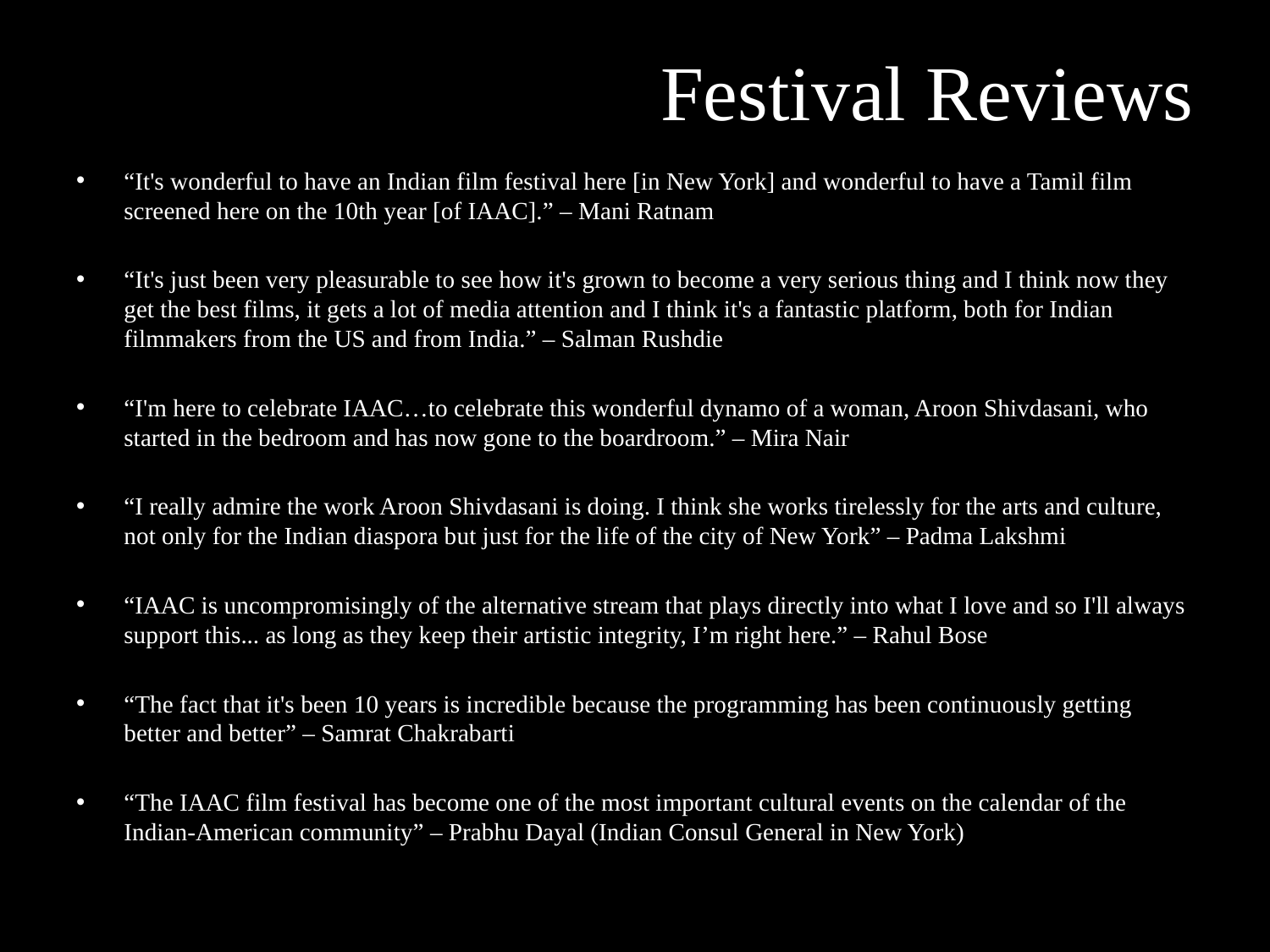

# Festival Reviews
“It's wonderful to have an Indian film festival here [in New York] and wonderful to have a Tamil film screened here on the 10th year [of IAAC].” – Mani Ratnam

“It's just been very pleasurable to see how it's grown to become a very serious thing and I think now they get the best films, it gets a lot of media attention and I think it's a fantastic platform, both for Indian filmmakers from the US and from India.” – Salman Rushdie

“I'm here to celebrate IAAC…to celebrate this wonderful dynamo of a woman, Aroon Shivdasani, who started in the bedroom and has now gone to the boardroom.” – Mira Nair

“I really admire the work Aroon Shivdasani is doing. I think she works tirelessly for the arts and culture, not only for the Indian diaspora but just for the life of the city of New York” – Padma Lakshmi

“IAAC is uncompromisingly of the alternative stream that plays directly into what I love and so I'll always support this... as long as they keep their artistic integrity, I’m right here.” – Rahul Bose

“The fact that it's been 10 years is incredible because the programming has been continuously getting better and better” – Samrat Chakrabarti

“The IAAC film festival has become one of the most important cultural events on the calendar of the Indian-American community” – Prabhu Dayal (Indian Consul General in New York)